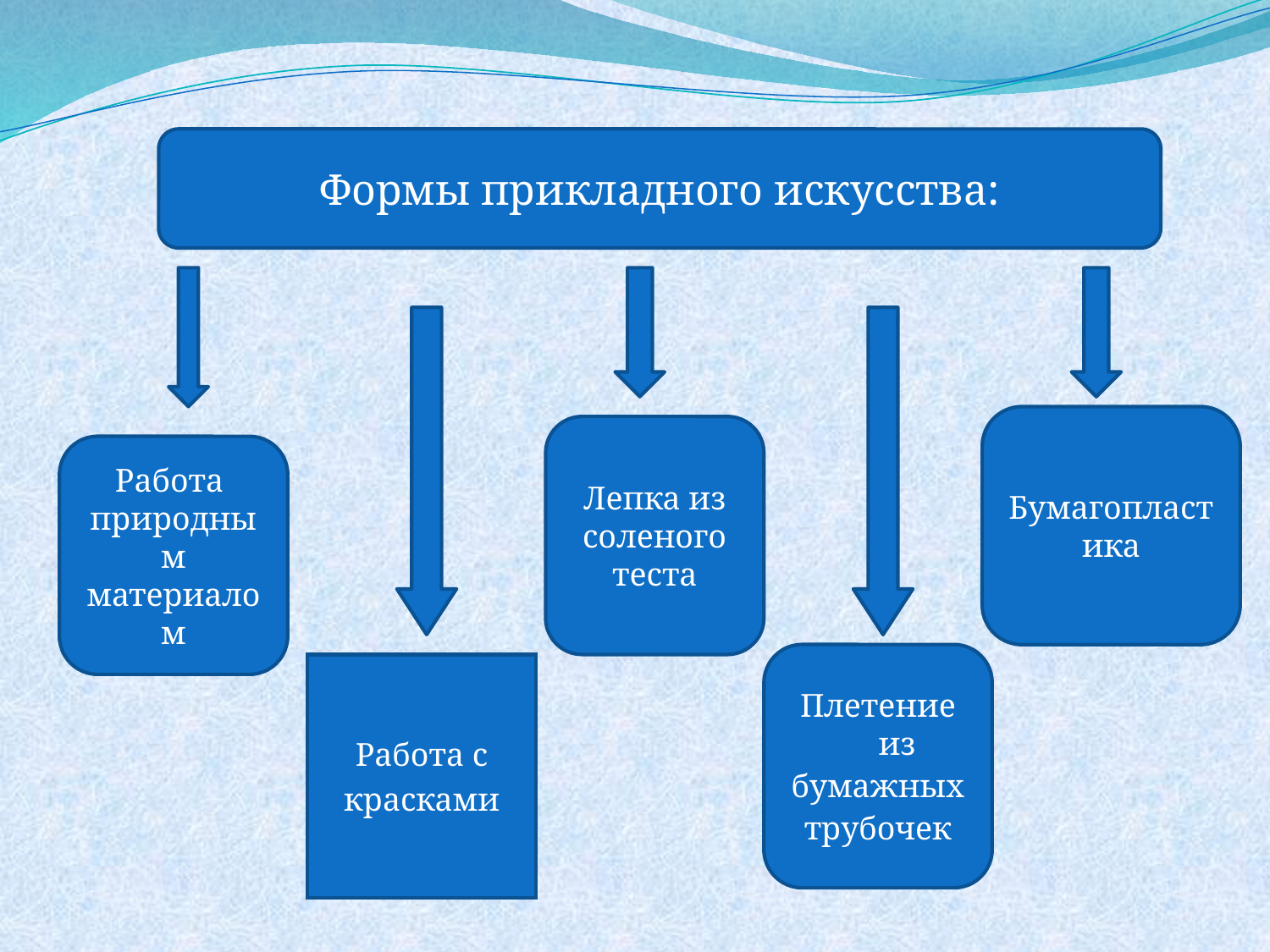

#
Формы прикладного искусства:

Бумагопластика
Лепка из соленого теста
Работа  природным материалом
Плетение из
бумажных
трубочек
Работа с
красками